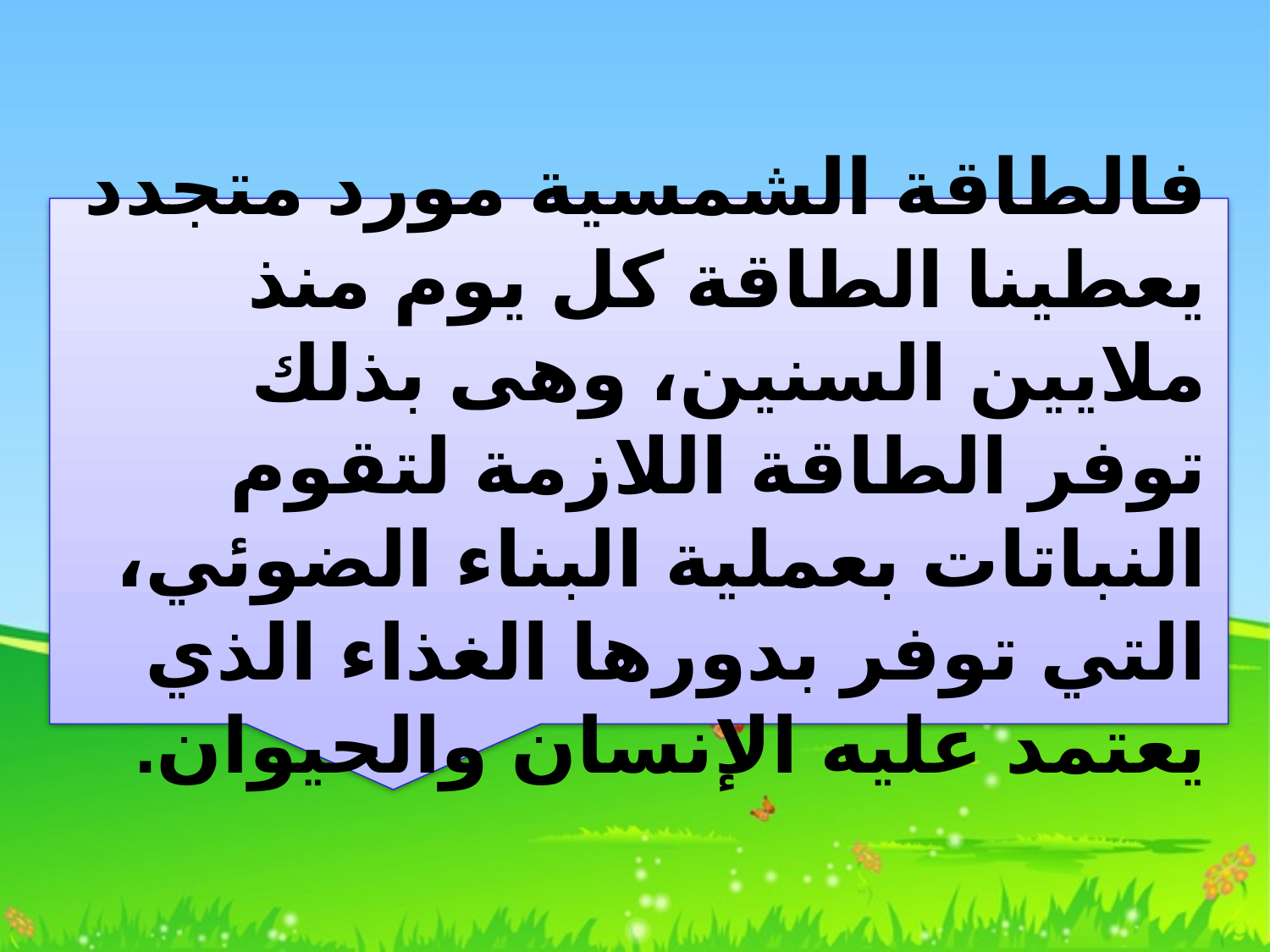

فالطاقة الشمسية مورد متجدد يعطينا الطاقة كل يوم منذ ملايين السنين، وهى بذلك توفر الطاقة اللازمة لتقوم النباتات بعملية البناء الضوئي، التي توفر بدورها الغذاء الذي يعتمد عليه الإنسان والحيوان.